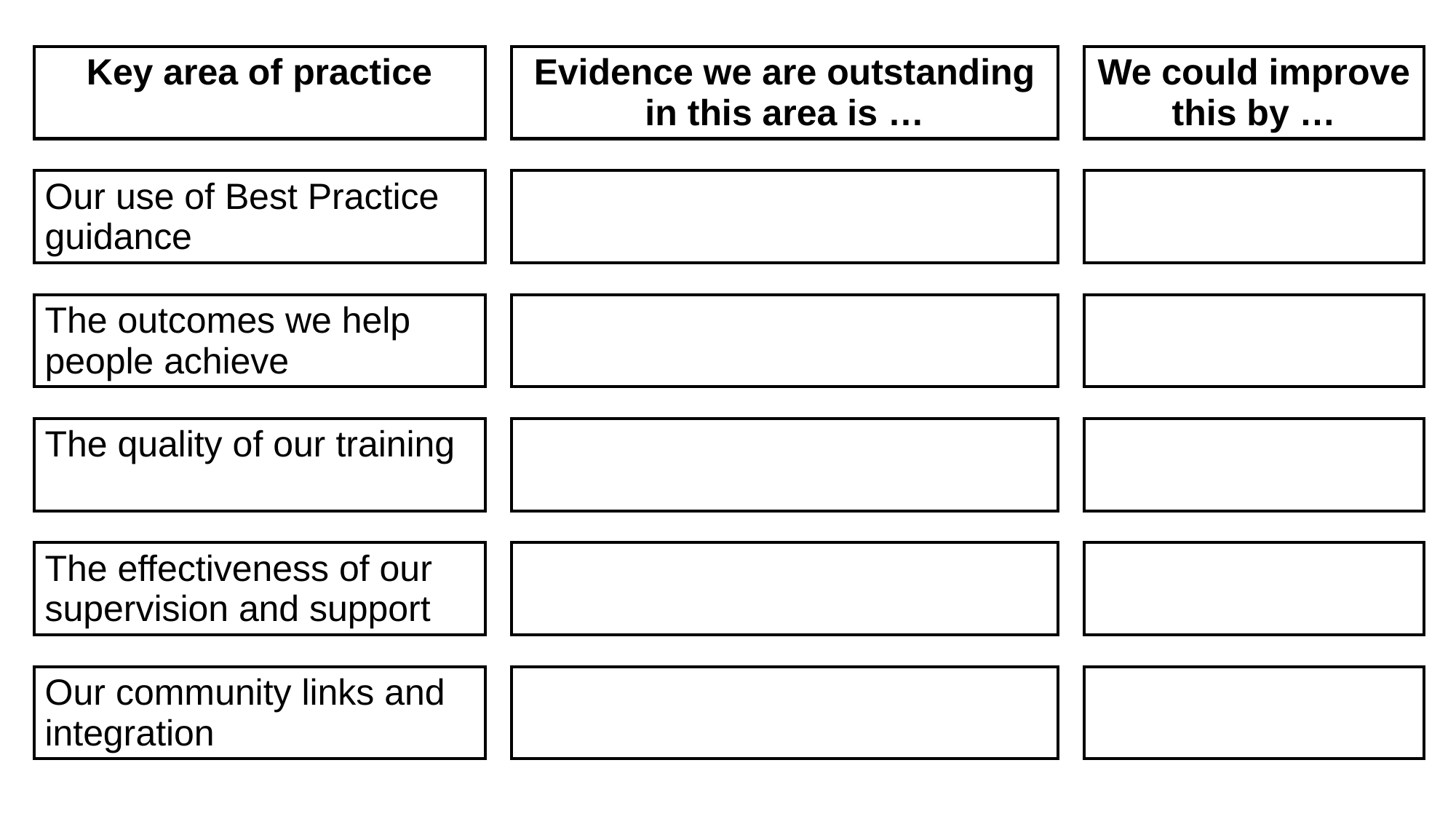

| Key area of practice |  | Evidence we are outstanding in this area is … |  | We could improve this by … |
| --- | --- | --- | --- | --- |
| Our use of Best Practice guidance |  |  |  |  |
| --- | --- | --- | --- | --- |
| The outcomes we help people achieve |  |  |  |  |
| --- | --- | --- | --- | --- |
| The quality of our training |  |  |  |  |
| --- | --- | --- | --- | --- |
| The effectiveness of our supervision and support |  |  |  |  |
| --- | --- | --- | --- | --- |
| Our community links and integration |  |  |  |  |
| --- | --- | --- | --- | --- |